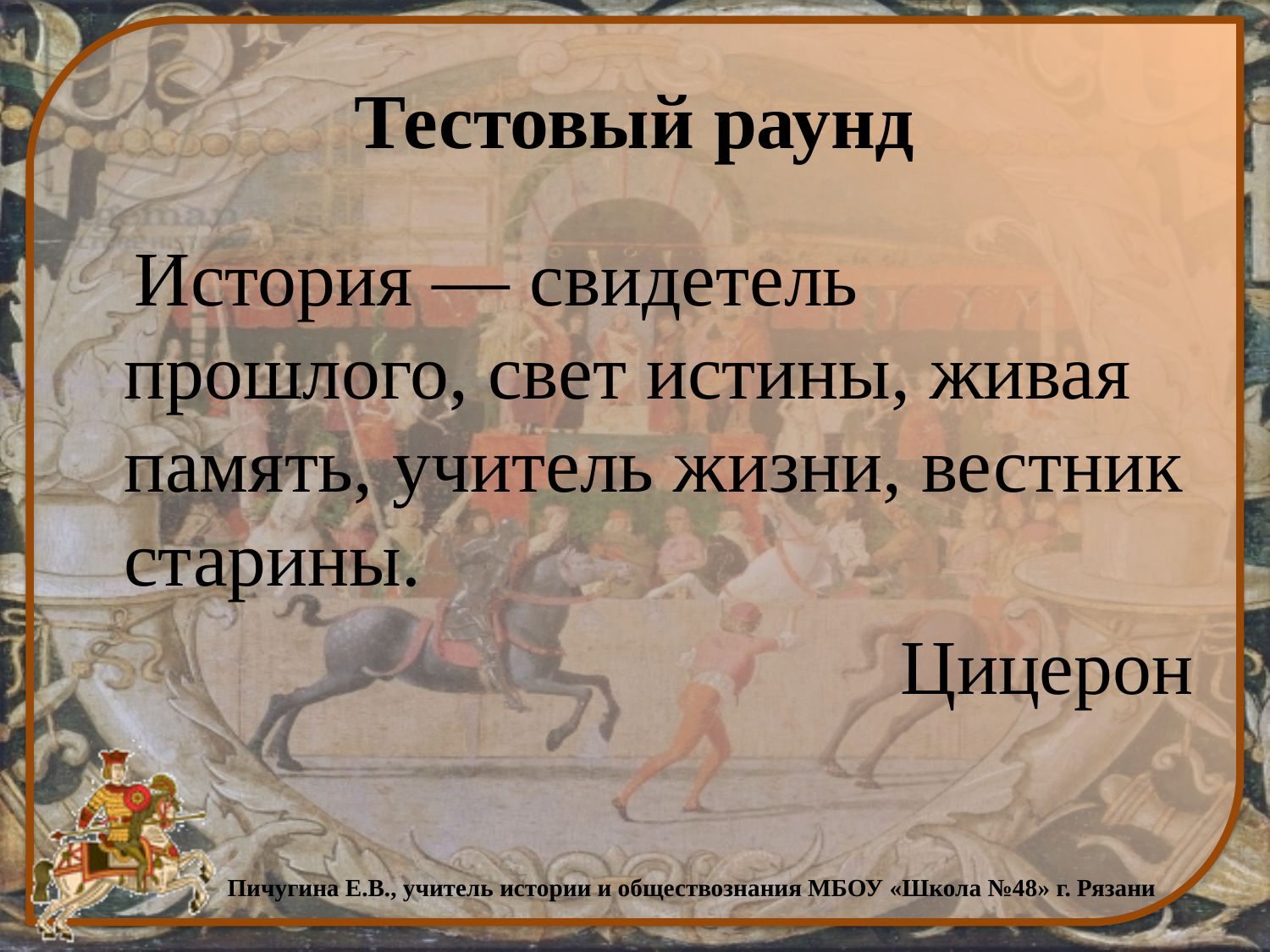

# Тестовый раунд
   История — свидетель прошлого, свет истины, живая память, учитель жизни, вестник старины.
Цицерон
Пичугина Е.В., учитель истории и обществознания МБОУ «Школа №48» г. Рязани